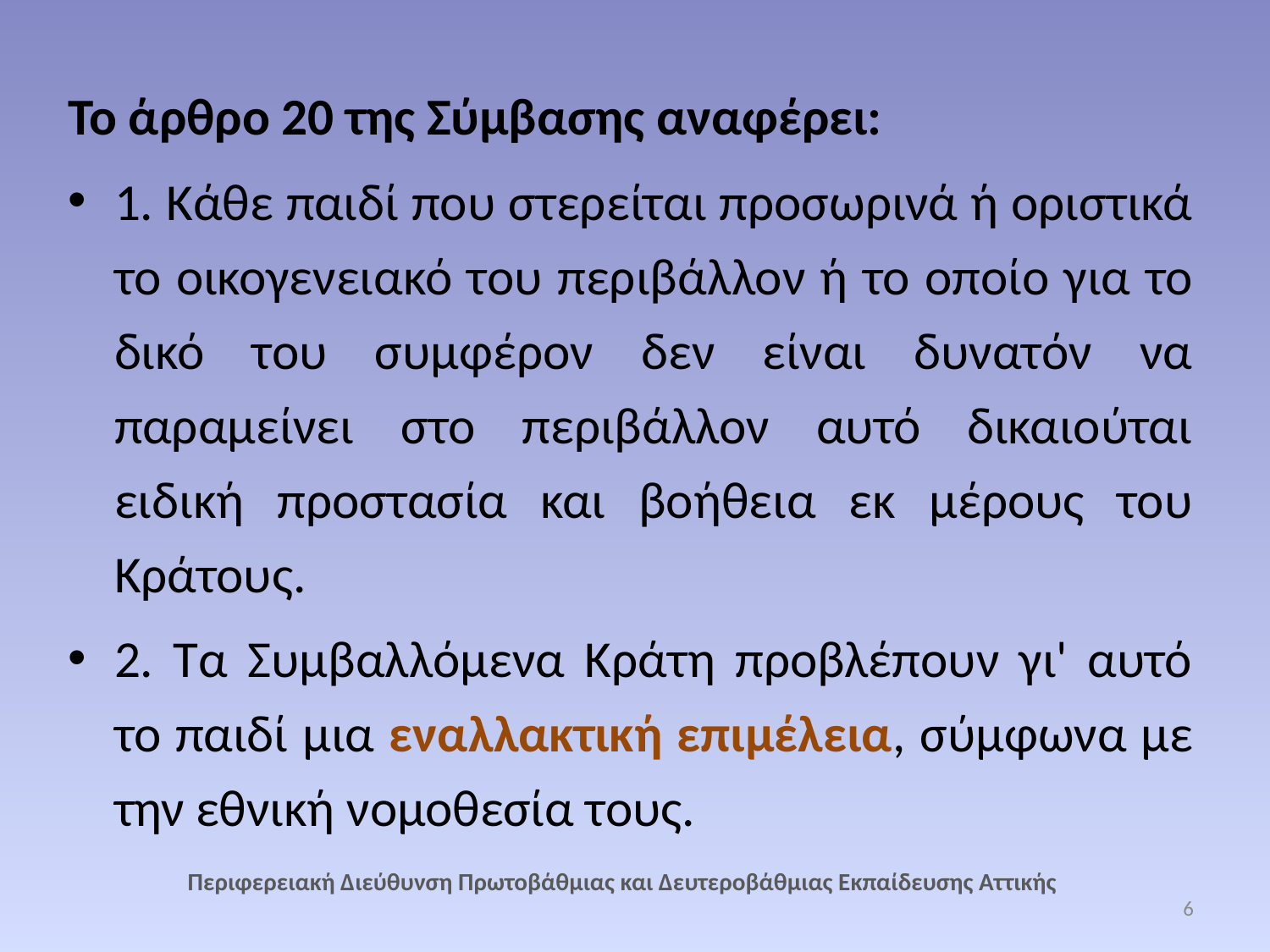

Το άρθρο 20 της Σύμβασης αναφέρει:
1. Κάθε παιδί που στερείται προσωρινά ή οριστικά το οικογενειακό του περιβάλλον ή το οποίο για το δικό του συμφέρον δεν είναι δυνατόν να παραμείνει στο περιβάλλον αυτό δικαιούται ειδική προστασία και βοήθεια εκ μέρους του Κράτους.
2. Τα Συμβαλλόμενα Κράτη προβλέπουν γι' αυτό το παιδί μια εναλλακτική επιμέλεια, σύμφωνα με την εθνική νομοθεσία τους.

Περιφερειακή Διεύθυνση Πρωτοβάθμιας και Δευτεροβάθμιας Εκπαίδευσης Αττικής
6